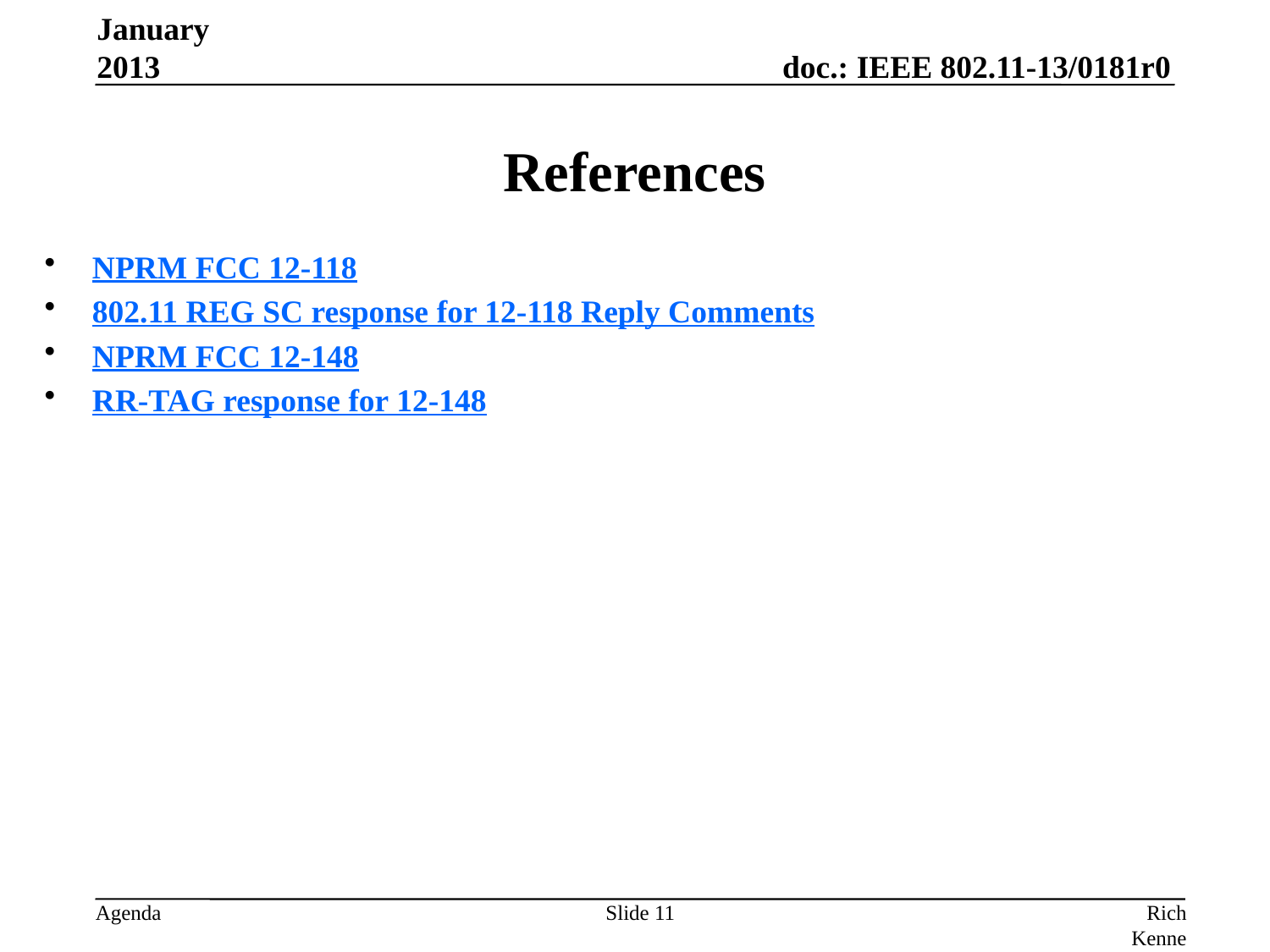

January 2013
# References
NPRM FCC 12-118
802.11 REG SC response for 12-118 Reply Comments
NPRM FCC 12-148
RR-TAG response for 12-148

Slide 11
Rich Kennedy, Research In Motion